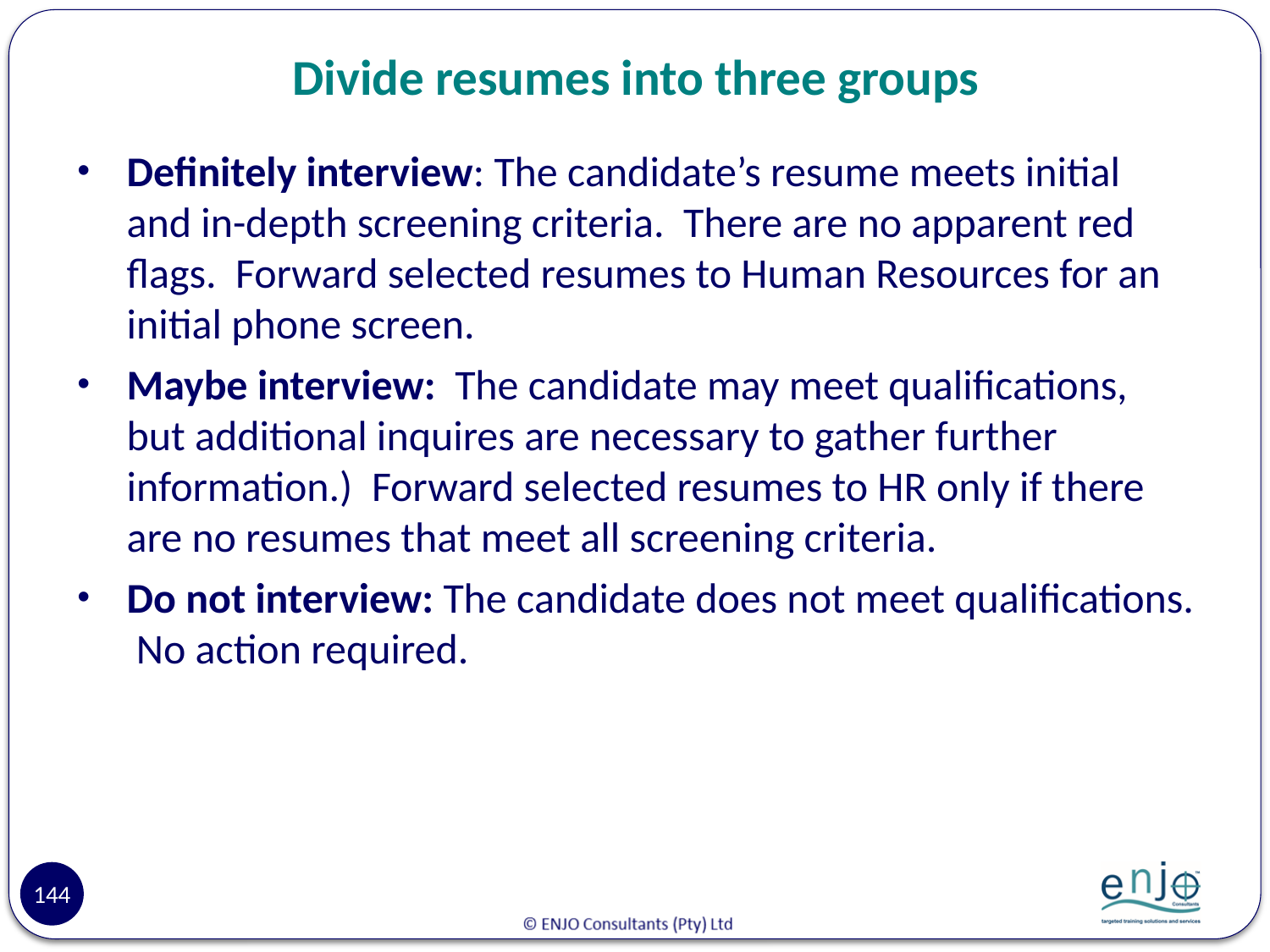

# Divide resumes into three groups
Definitely interview: The candidate’s resume meets initial and in-depth screening criteria.  There are no apparent red flags.  Forward selected resumes to Human Resources for an initial phone screen.
Maybe interview:  The candidate may meet qualifications, but additional inquires are necessary to gather further information.)  Forward selected resumes to HR only if there are no resumes that meet all screening criteria.
Do not interview: The candidate does not meet qualifications.  No action required.

144